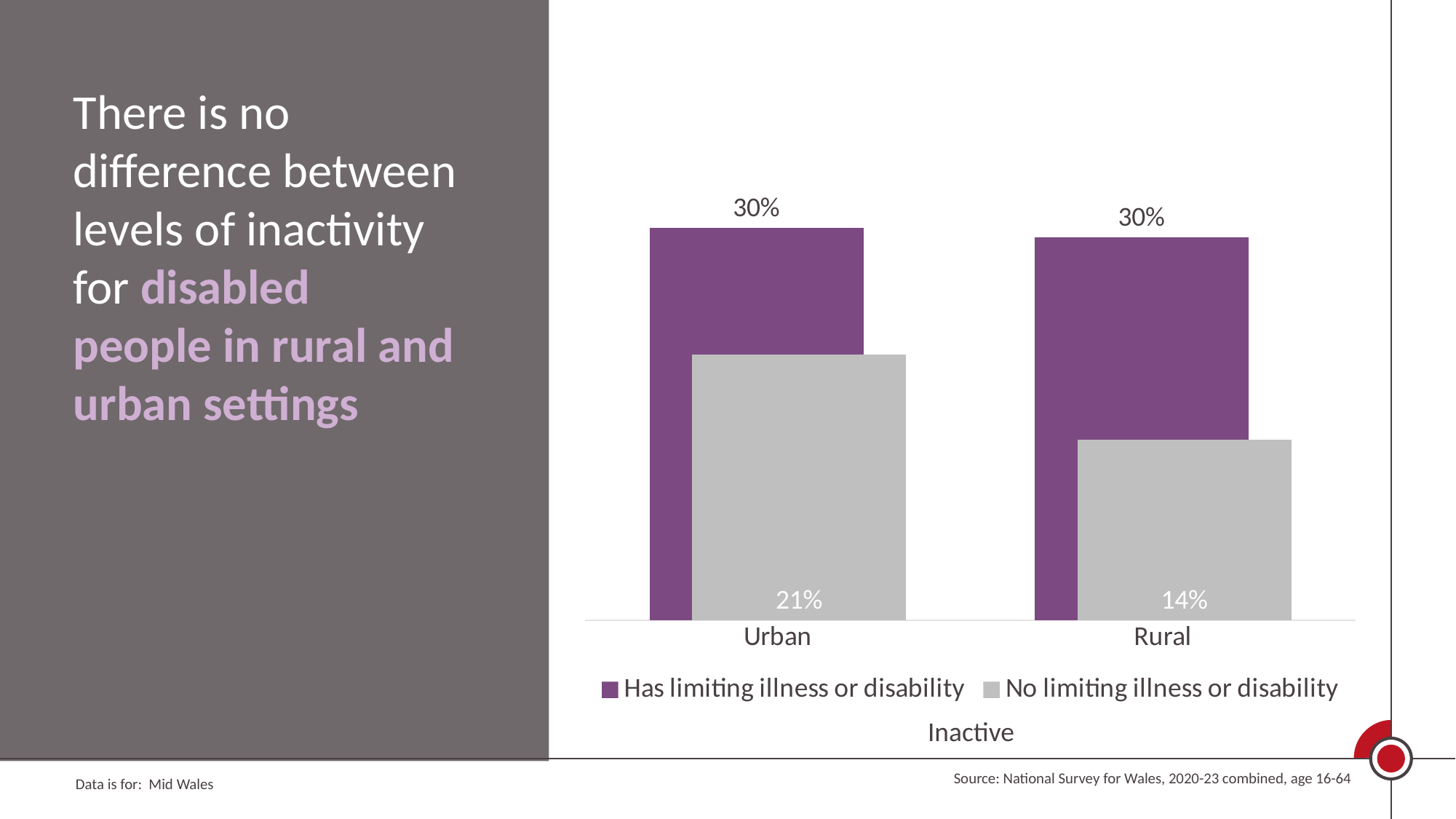

There is no difference between levels of inactivity for disabled people in rural and urban settings

### Chart

| Category | Has limiting illness or disability | No limiting illness or disability |
|---|---|---|
| Urban | 0.3044909454112903 | 0.20591620621053444 |
| Rural | 0.29695959581268755 | 0.13982223627490997 |
Inactive